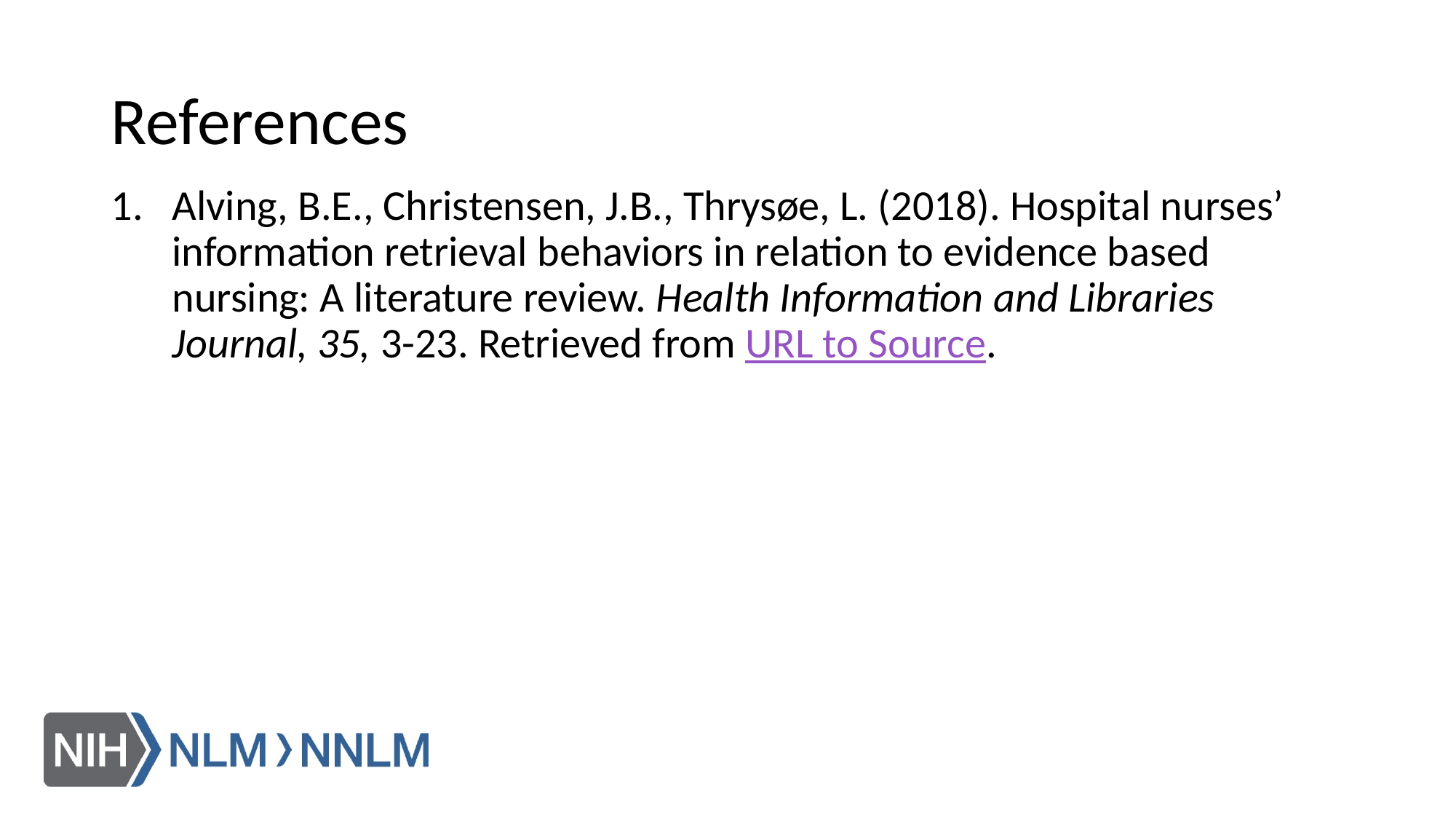

# References
Alving, B.E., Christensen, J.B., Thrysøe, L. (2018). Hospital nurses’ information retrieval behaviors in relation to evidence based nursing: A literature review. Health Information and Libraries Journal, 35, 3-23. Retrieved from URL to Source.